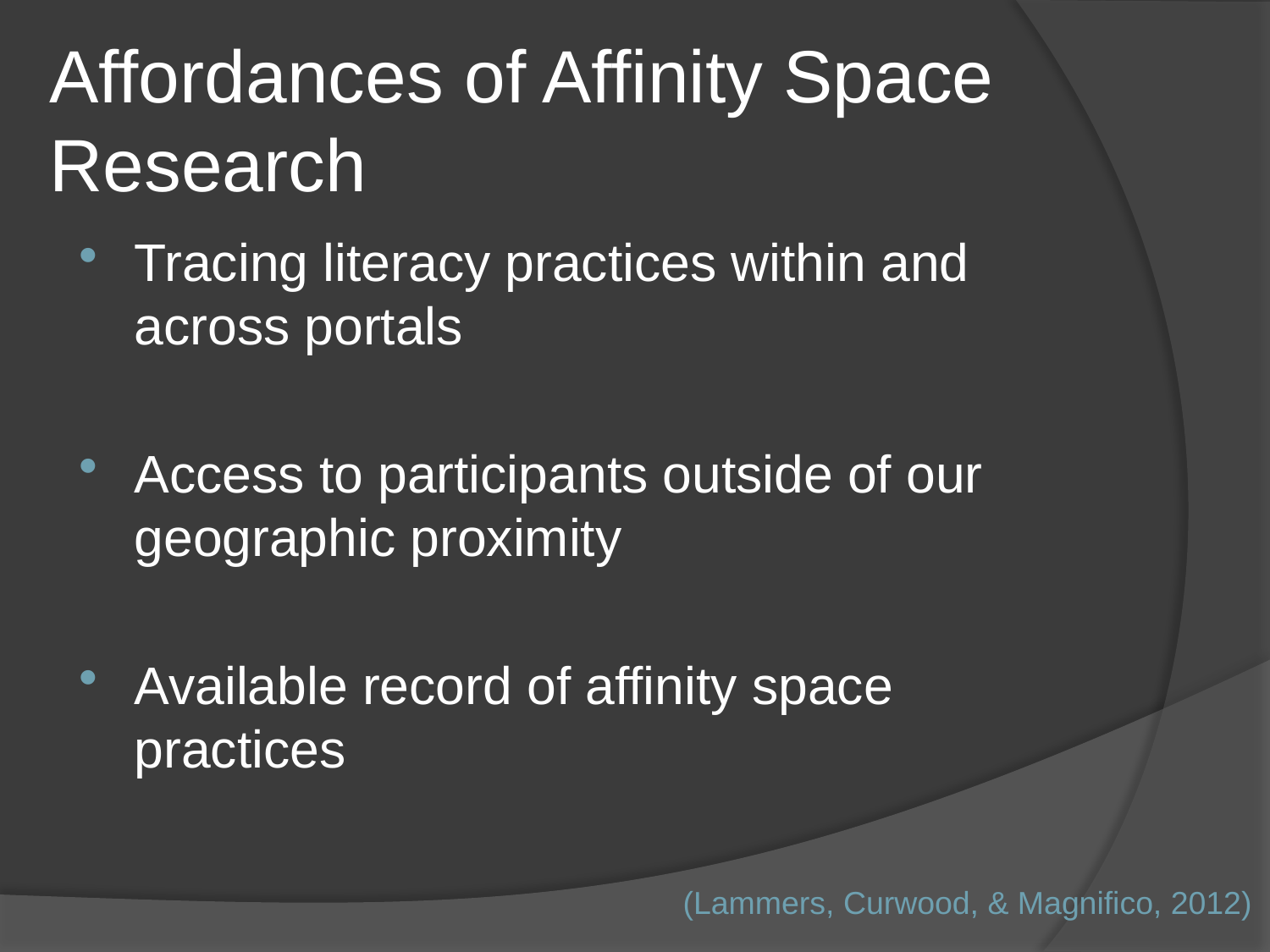

# Affordances of Affinity Space Research
Tracing literacy practices within and across portals

Access to participants outside of our geographic proximity

Available record of affinity space practices
(Lammers, Curwood, & Magnifico, 2012)